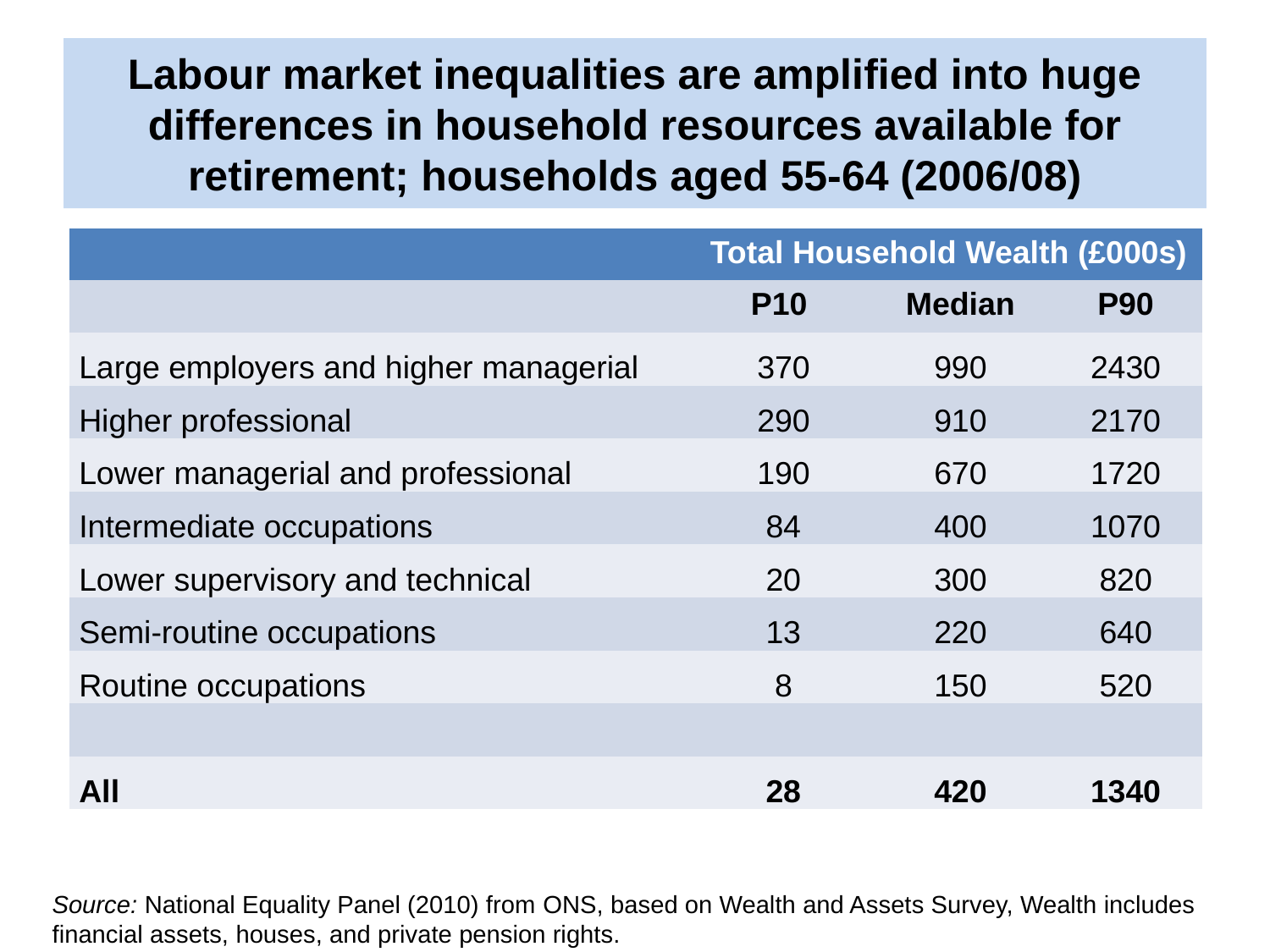

# Labour market inequalities are amplified into huge differences in household resources available for retirement; households aged 55-64 (2006/08)
|  | Total Household Wealth (£000s) |  |  |
| --- | --- | --- | --- |
|  | P10 | Median | P90 |
| Large employers and higher managerial | 370 | 990 | 2430 |
| Higher professional | 290 | 910 | 2170 |
| Lower managerial and professional | 190 | 670 | 1720 |
| Intermediate occupations | 84 | 400 | 1070 |
| Lower supervisory and technical | 20 | 300 | 820 |
| Semi-routine occupations | 13 | 220 | 640 |
| Routine occupations | 8 | 150 | 520 |
|  |  |  |  |
| All | 28 | 420 | 1340 |
Source: National Equality Panel (2010) from ONS, based on Wealth and Assets Survey, Wealth includes financial assets, houses, and private pension rights.